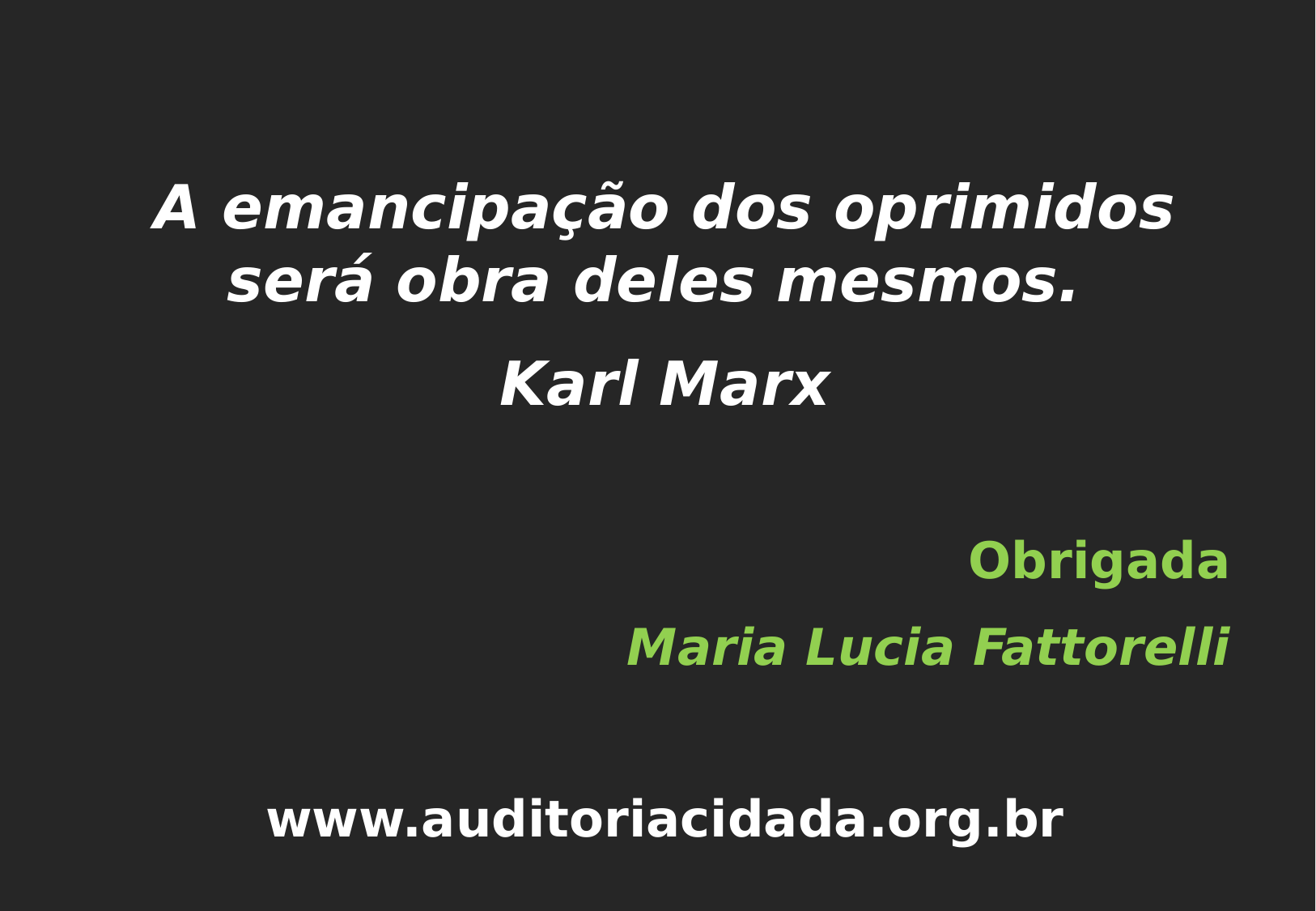

A emancipação dos oprimidos será obra deles mesmos.
Karl Marx

Obrigada
Maria Lucia Fattorelli

www.auditoriacidada.org.br